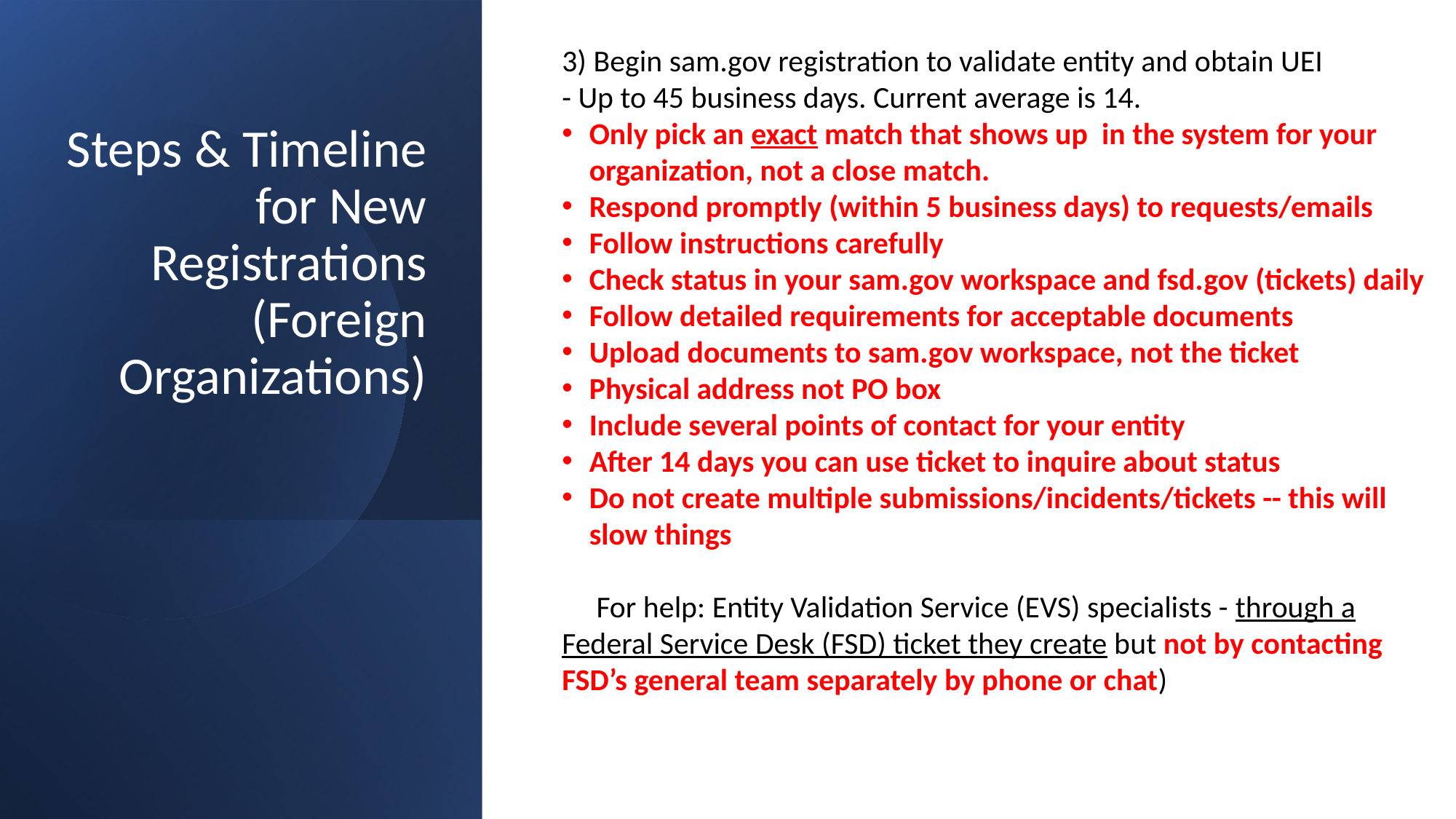

# Steps & Timeline for New Registrations (Foreign Organizations)

3) Begin sam.gov registration to validate entity and obtain UEI
- Up to 45 business days. Current average is 14.
Only pick an exact match that shows up  in the system for your organization, not a close match.
Respond promptly (within 5 business days) to requests/emails
Follow instructions carefully
Check status in your sam.gov workspace and fsd.gov (tickets) daily
Follow detailed requirements for acceptable documents
Upload documents to sam.gov workspace, not the ticket
Physical address not PO box
Include several points of contact for your entity
After 14 days you can use ticket to inquire about status
Do not create multiple submissions/incidents/tickets -- this will slow things

     For help: Entity Validation Service (EVS) specialists - through a Federal Service Desk (FSD) ticket they create but not by contacting FSD’s general team separately by phone or chat)

8